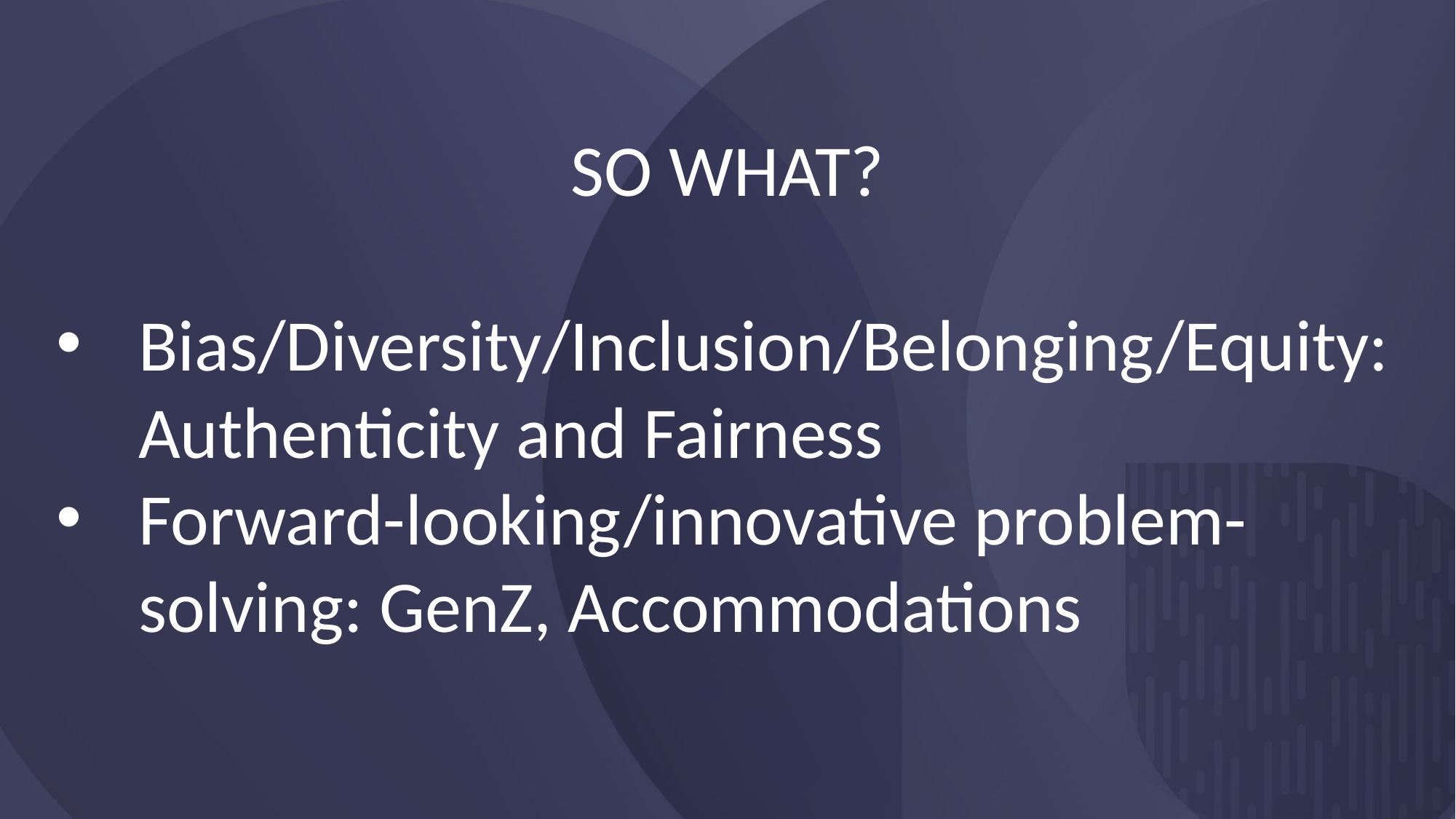

SO WHAT?

Bias/Diversity/Inclusion/Belonging/Equity: Authenticity and Fairness
Forward-looking/innovative problem-solving: GenZ, Accommodations